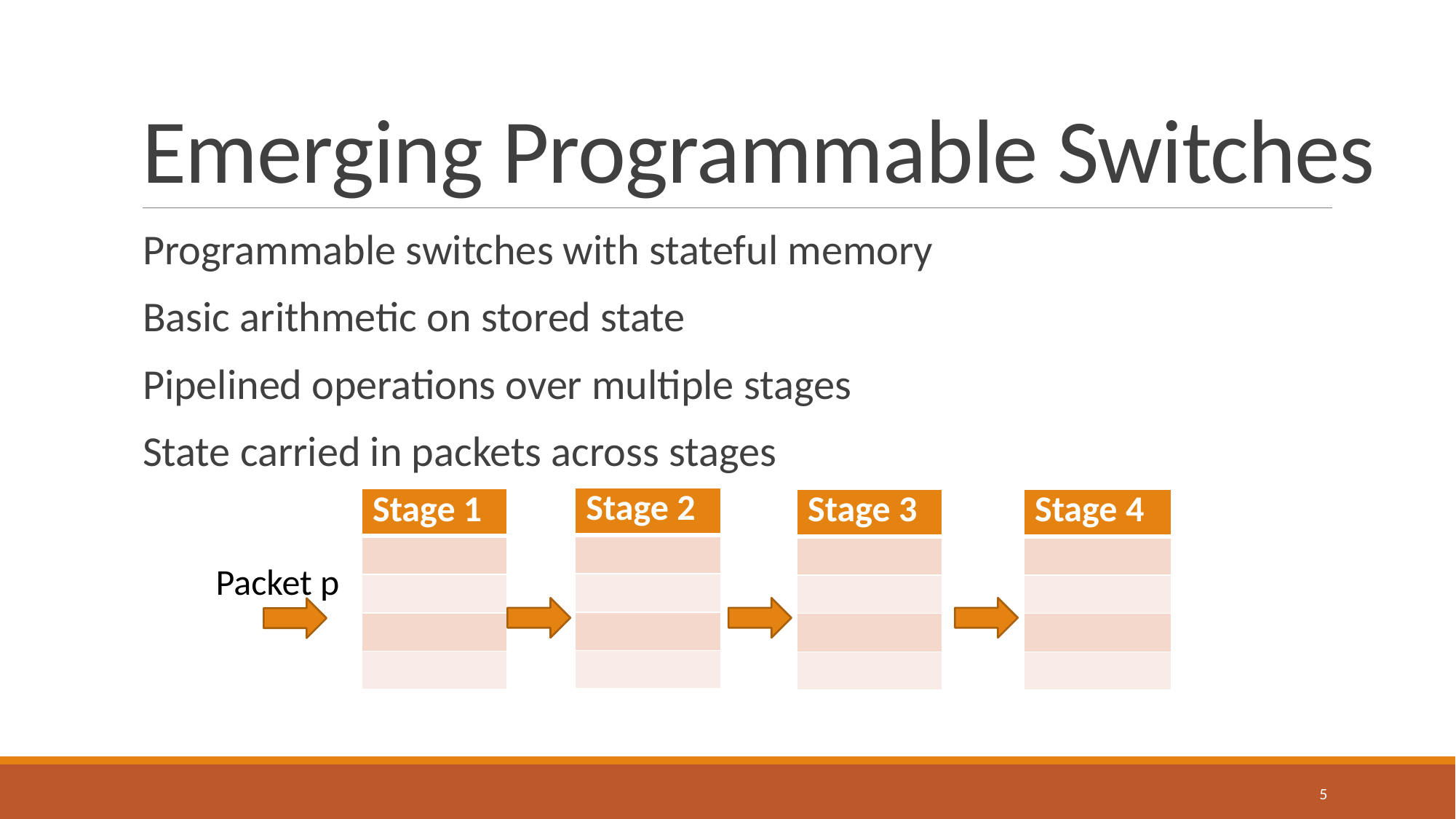

# Emerging Programmable Switches
Programmable switches with stateful memory
Basic arithmetic on stored state
Pipelined operations over multiple stages
State carried in packets across stages

| Stage 2 |
| --- |
|  |
|  |
|  |
|  |
| Stage 1 |
| --- |
|  |
|  |
|  |
|  |
| Stage 3 |
| --- |
|  |
|  |
|  |
|  |
| Stage 4 |
| --- |
|  |
|  |
|  |
|  |
Packet p

5